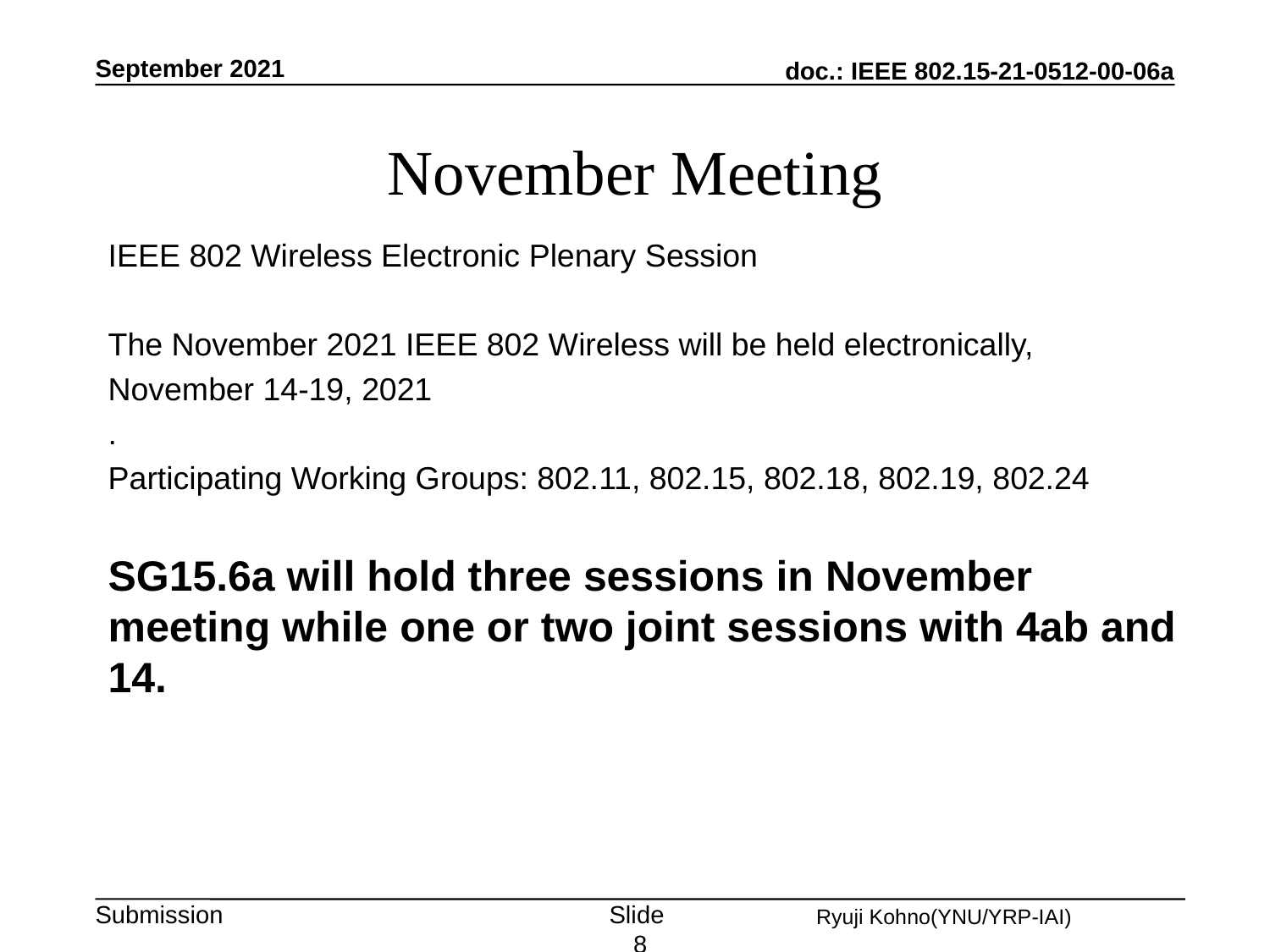

September 2021
# November Meeting
IEEE 802 Wireless Electronic Plenary Session

The November 2021 IEEE 802 Wireless will be held electronically,
November 14-19, 2021
.
Participating Working Groups: 802.11, 802.15, 802.18, 802.19, 802.24

SG15.6a will hold three sessions in November meeting while one or two joint sessions with 4ab and 14.

Slide 8